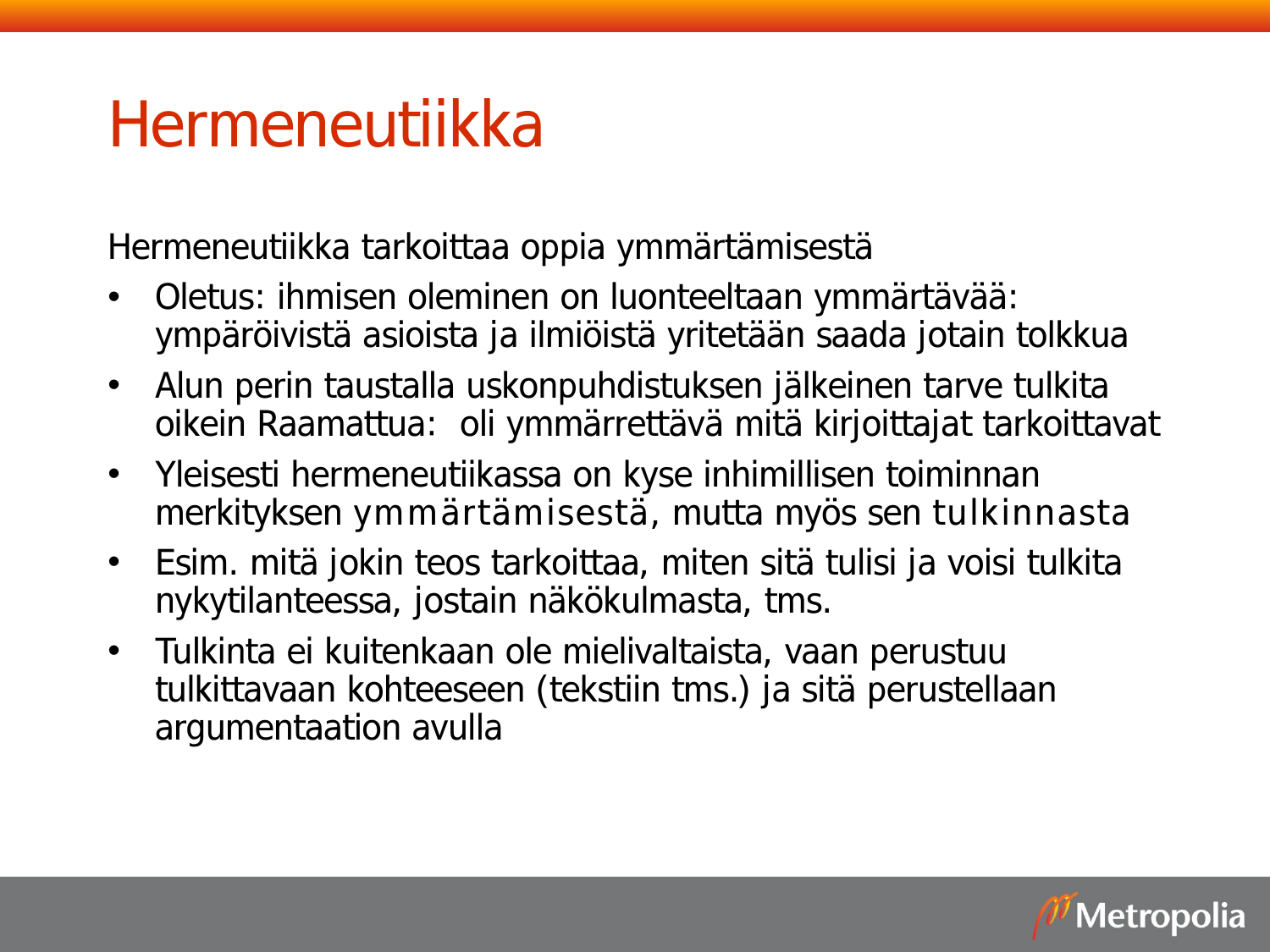

# Hermeneutiikka
Hermeneutiikka tarkoittaa oppia ymmärtämisestä
Oletus: ihmisen oleminen on luonteeltaan ymmärtävää: ympäröivistä asioista ja ilmiöistä yritetään saada jotain tolkkua
Alun perin taustalla uskonpuhdistuksen jälkeinen tarve tulkita oikein Raamattua:  oli ymmärrettävä mitä kirjoittajat tarkoittavat
Yleisesti hermeneutiikassa on kyse inhimillisen toiminnan merkityksen ymmärtämisestä, mutta myös sen tulkinnasta
Esim. mitä jokin teos tarkoittaa, miten sitä tulisi ja voisi tulkita nykytilanteessa, jostain näkökulmasta, tms.
Tulkinta ei kuitenkaan ole mielivaltaista, vaan perustuu tulkittavaan kohteeseen (tekstiin tms.) ja sitä perustellaan argumentaation avulla